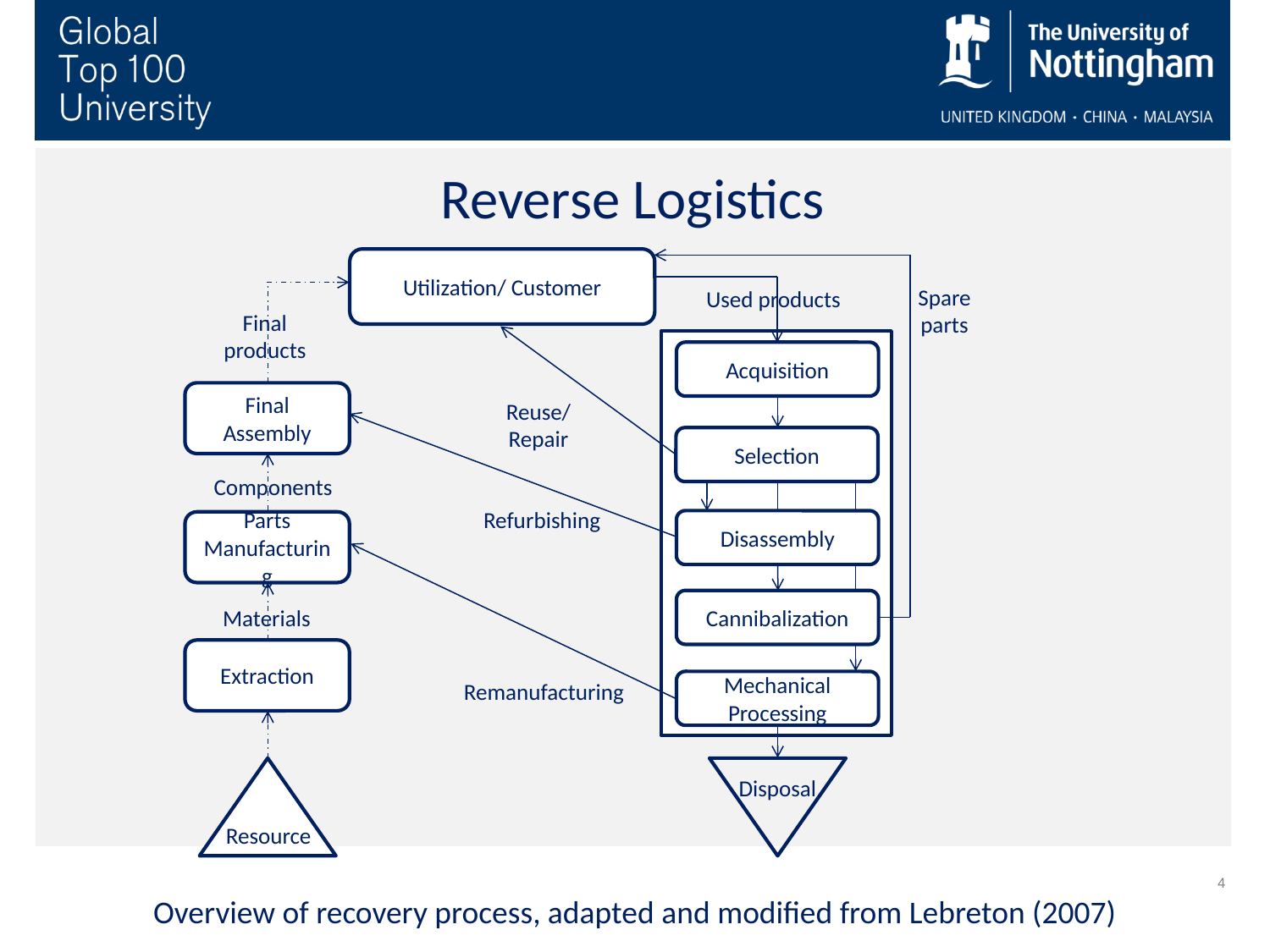

Reverse Logistics
Utilization/ Customer
Spare parts
Used products
Acquisition
Reuse/ Repair
Selection
Refurbishing
Remanufacturing
Mechanical Processing

Disposal
Final products
Final Assembly
Components
Parts Manufacturing
Materials
Extraction

Resource
Disassembly
Cannibalization

4
Overview of recovery process, adapted and modified from Lebreton (2007)